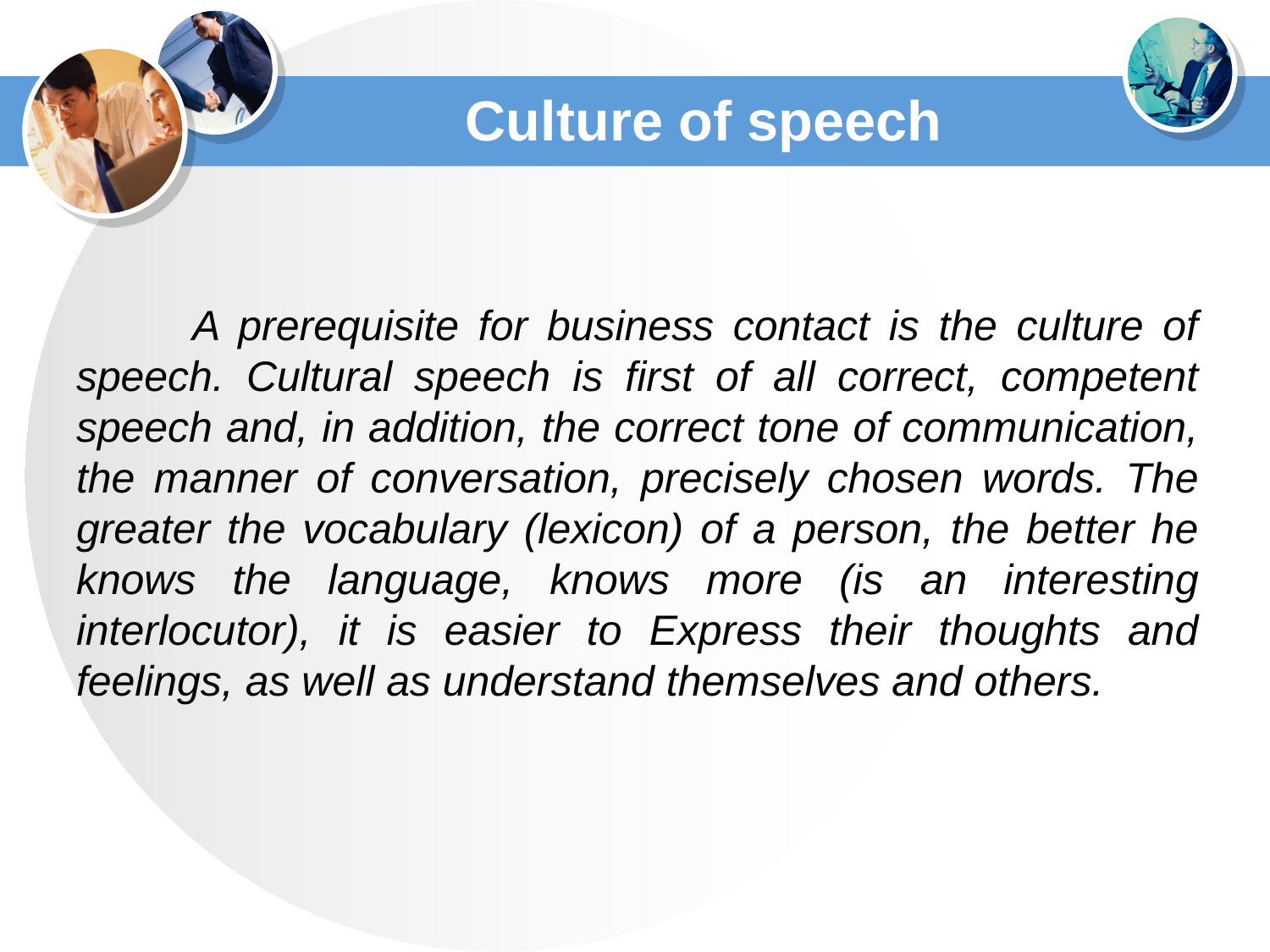

# Culture of speech

      A prerequisite for business contact is the culture of speech. Cultural speech is first of all correct, competent speech and, in addition, the correct tone of communication, the manner of conversation, precisely chosen words. The greater the vocabulary (lexicon) of a person, the better he knows the language, knows more (is an interesting interlocutor), it is easier to Express their thoughts and feelings, as well as understand themselves and others.